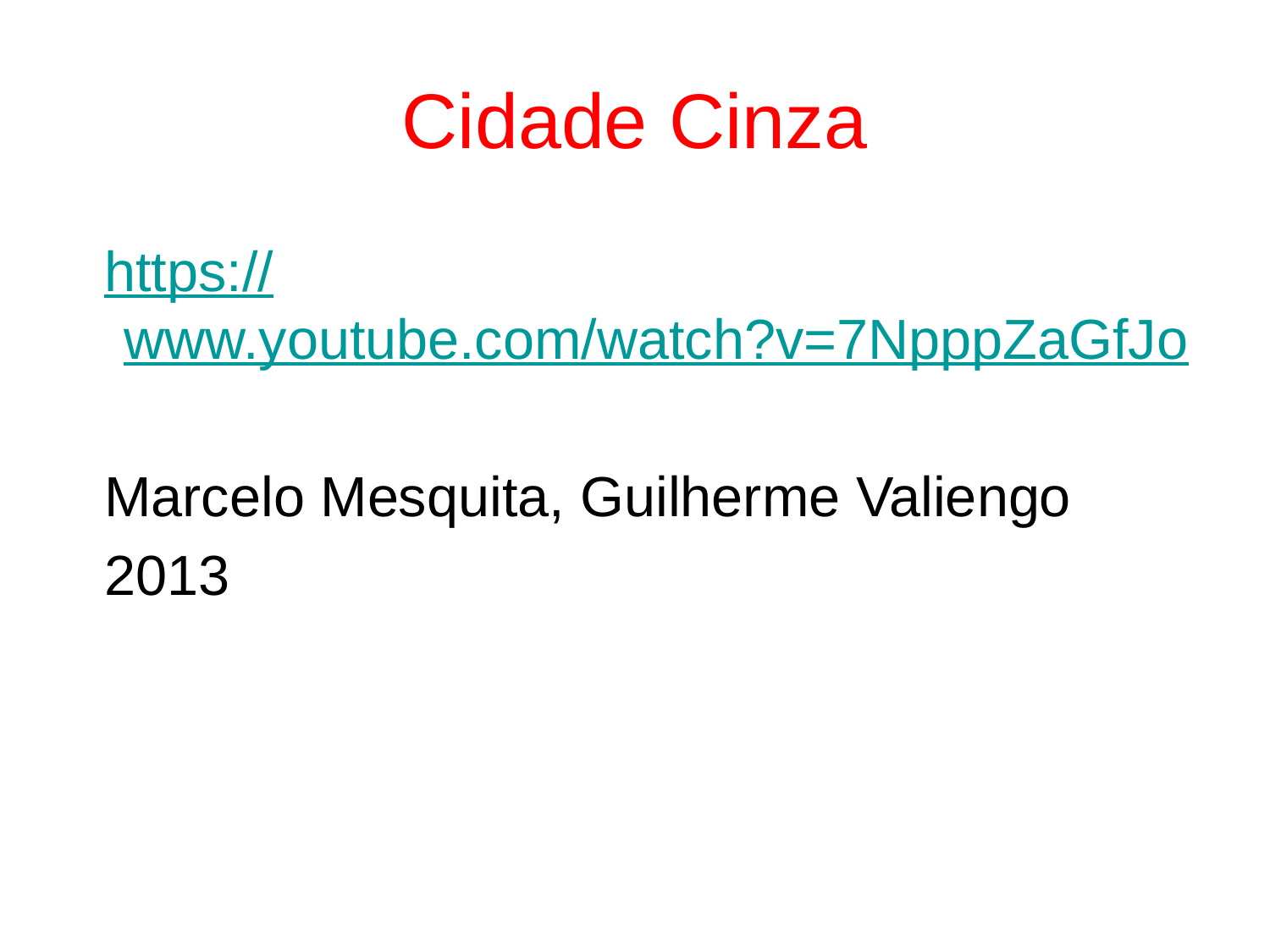

# Cidade Cinza
https://www.youtube.com/watch?v=7NpppZaGfJo

Marcelo Mesquita, Guilherme Valiengo
2013